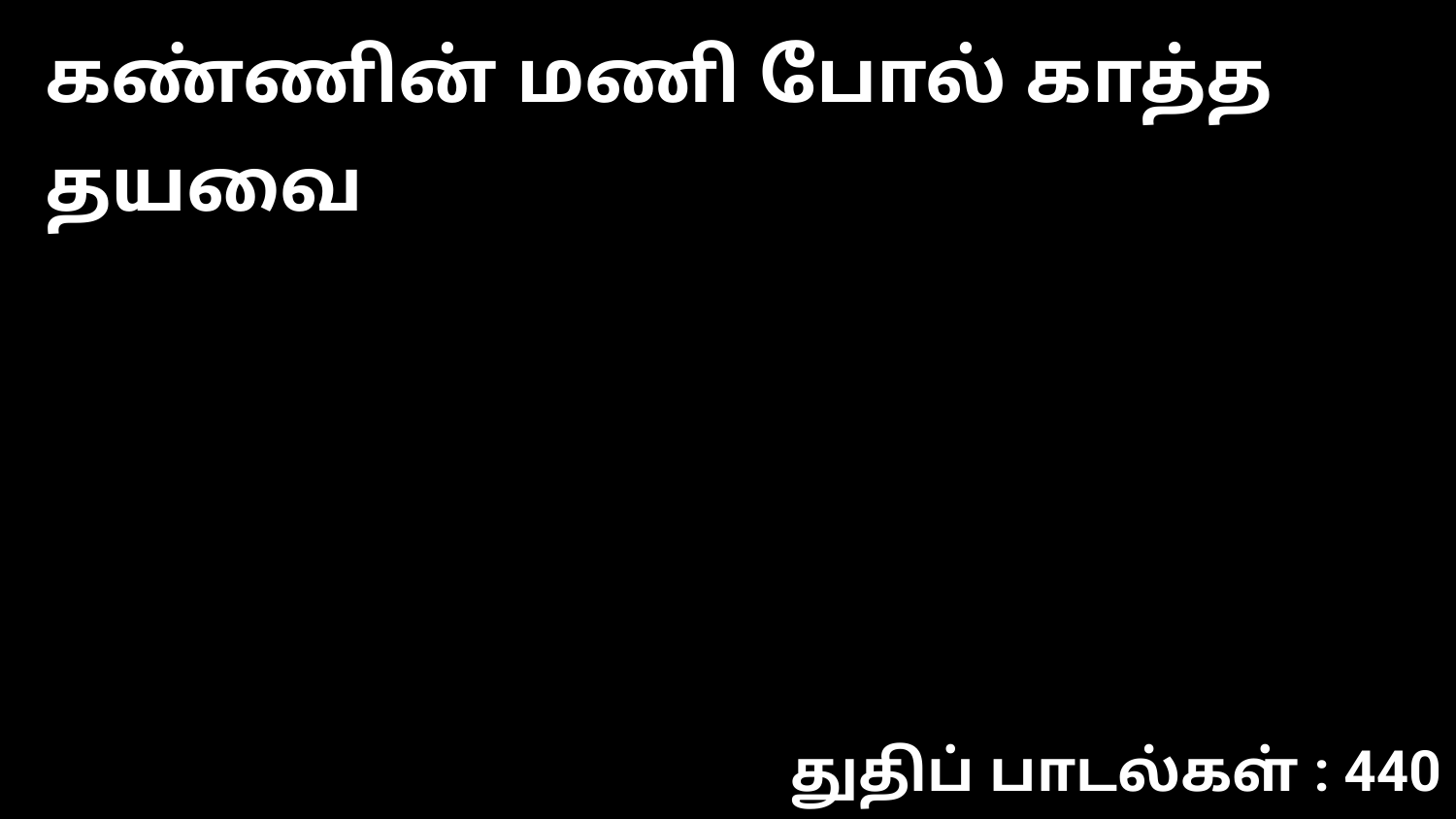

கண்ணின் மணி போல் காத்த தயவை
துதிப் பாடல்கள் : 440